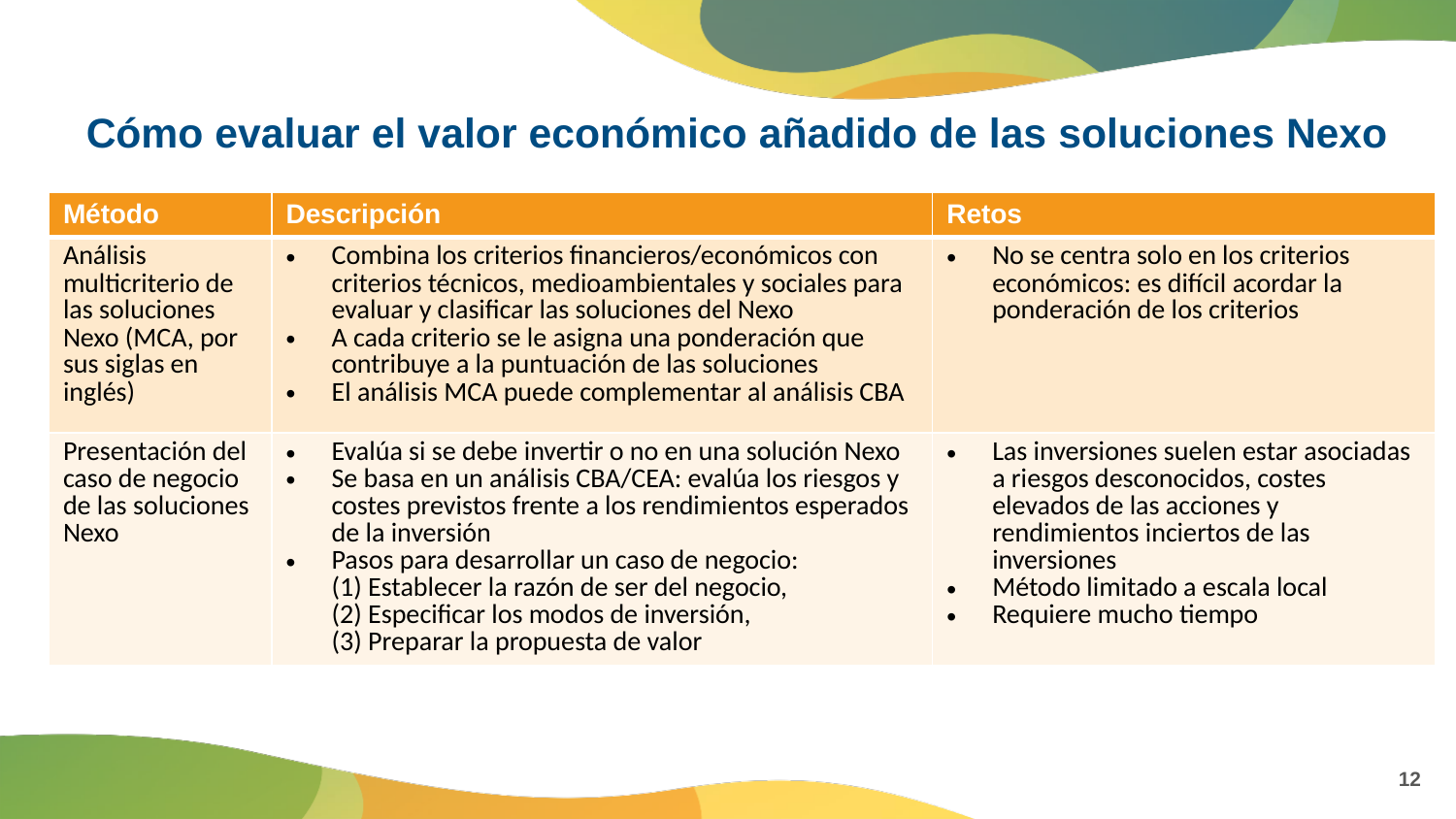

# Cómo evaluar el valor económico añadido de las soluciones Nexo
| Método | Descripción | Retos |
| --- | --- | --- |
| Análisis multicriterio de las soluciones Nexo (MCA, por sus siglas en inglés) | Combina los criterios financieros/económicos con criterios técnicos, medioambientales y sociales para evaluar y clasificar las soluciones del Nexo A cada criterio se le asigna una ponderación que contribuye a la puntuación de las soluciones El análisis MCA puede complementar al análisis CBA | No se centra solo en los criterios económicos: es difícil acordar la ponderación de los criterios |
| Presentación del caso de negocio de las soluciones Nexo | Evalúa si se debe invertir o no en una solución Nexo Se basa en un análisis CBA/CEA: evalúa los riesgos y costes previstos frente a los rendimientos esperados de la inversión Pasos para desarrollar un caso de negocio: (1) Establecer la razón de ser del negocio, (2) Especificar los modos de inversión, (3) Preparar la propuesta de valor | Las inversiones suelen estar asociadas a riesgos desconocidos, costes elevados de las acciones y rendimientos inciertos de las inversiones Método limitado a escala local Requiere mucho tiempo |
12